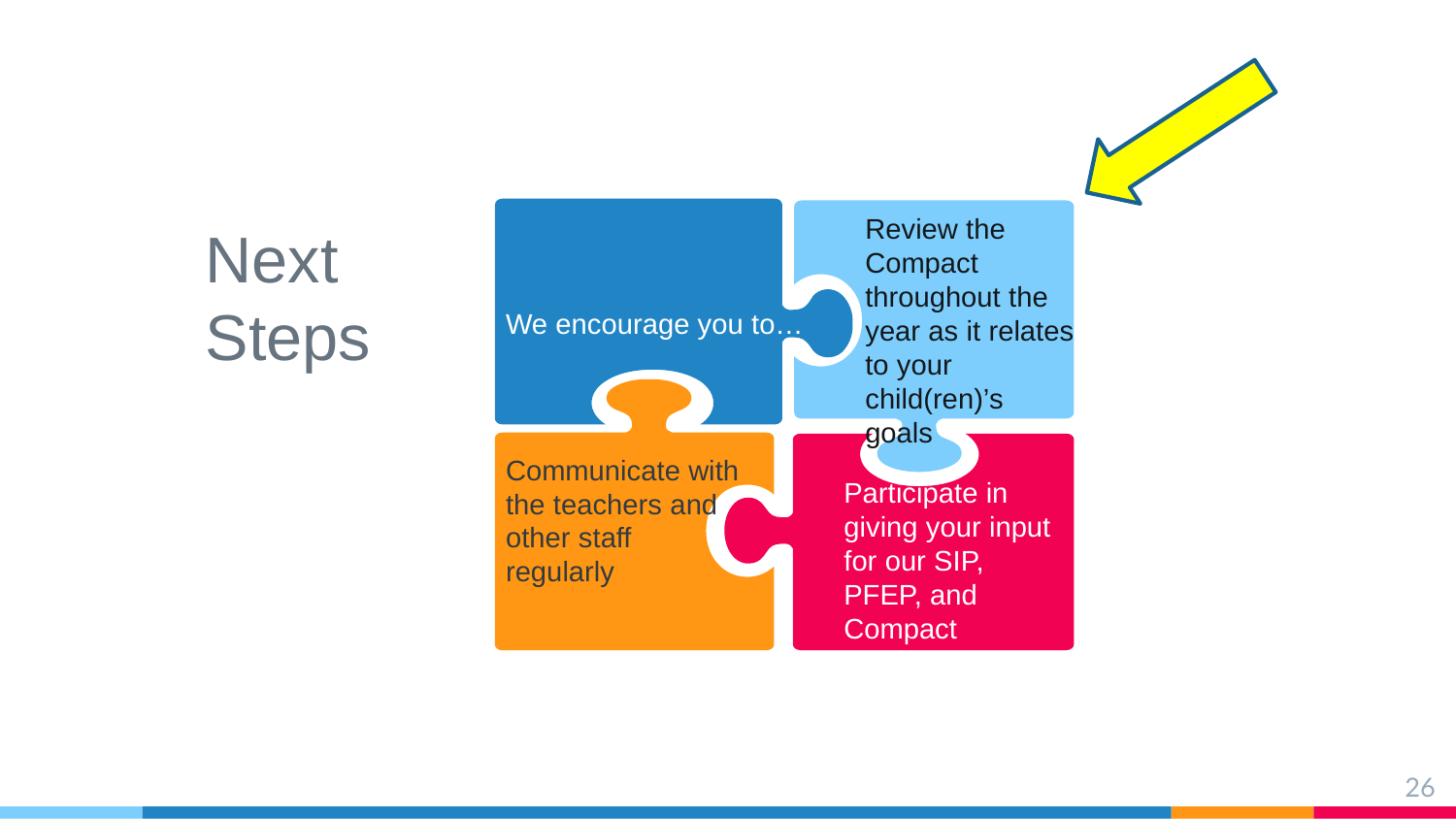

We encourage you to…

Communicate with the teachers and other staff
regularly

# Next Steps
Review the Compact throughout the year as it relates to your child(ren)’s goals
Participate in giving your input for our SIP, PFEP, and Compact
26